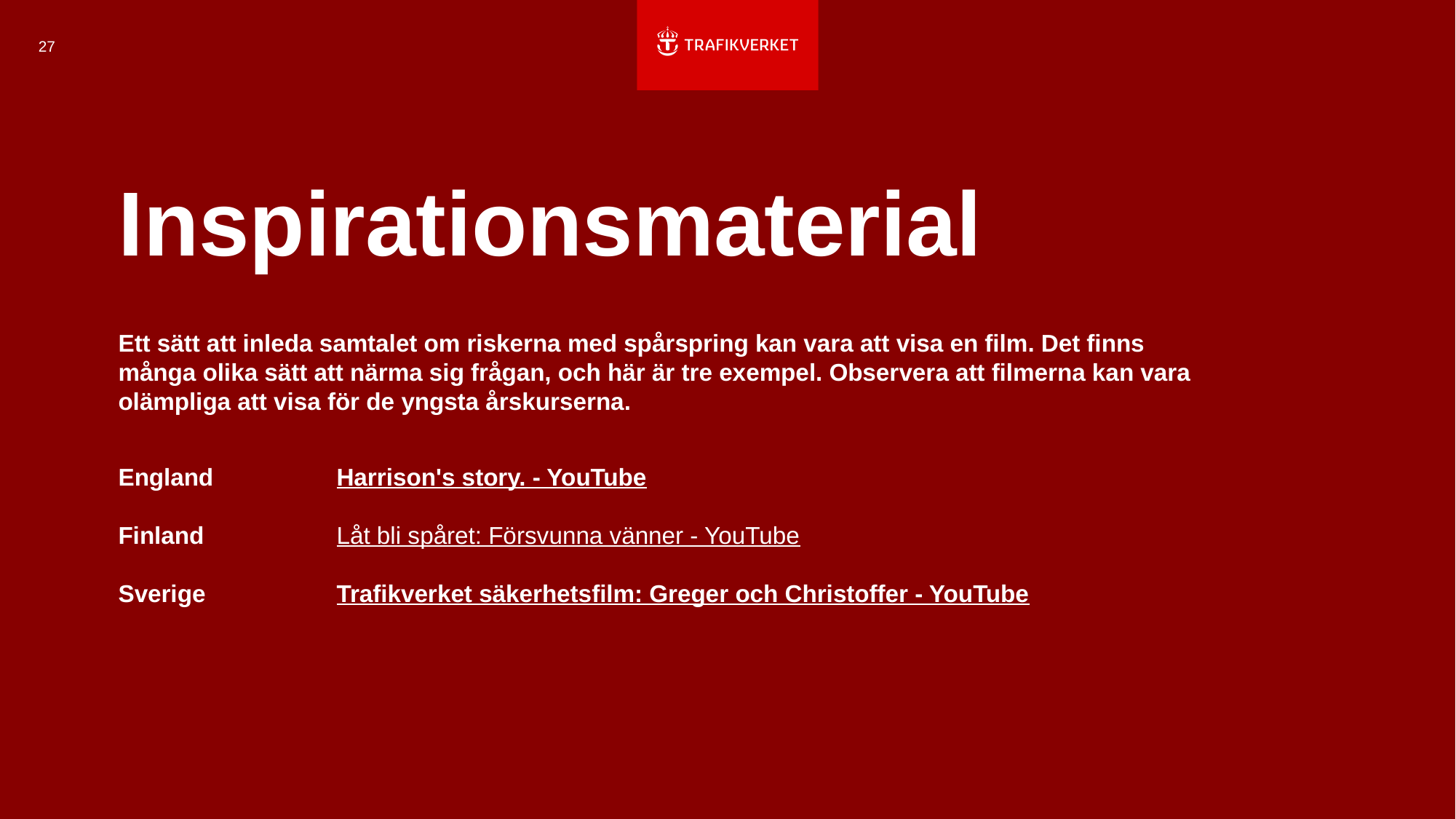

27
Inspirationsmaterial
Ett sätt att inleda samtalet om riskerna med spårspring kan vara att visa en film. Det finns många olika sätt att närma sig frågan, och här är tre exempel. Observera att filmerna kan vara olämpliga att visa för de yngsta årskurserna.
# England 		Harrison's story. - YouTube Finland 		Låt bli spåret: Försvunna vänner - YouTube Sverige		Trafikverket säkerhetsfilm: Greger och Christoffer - YouTube